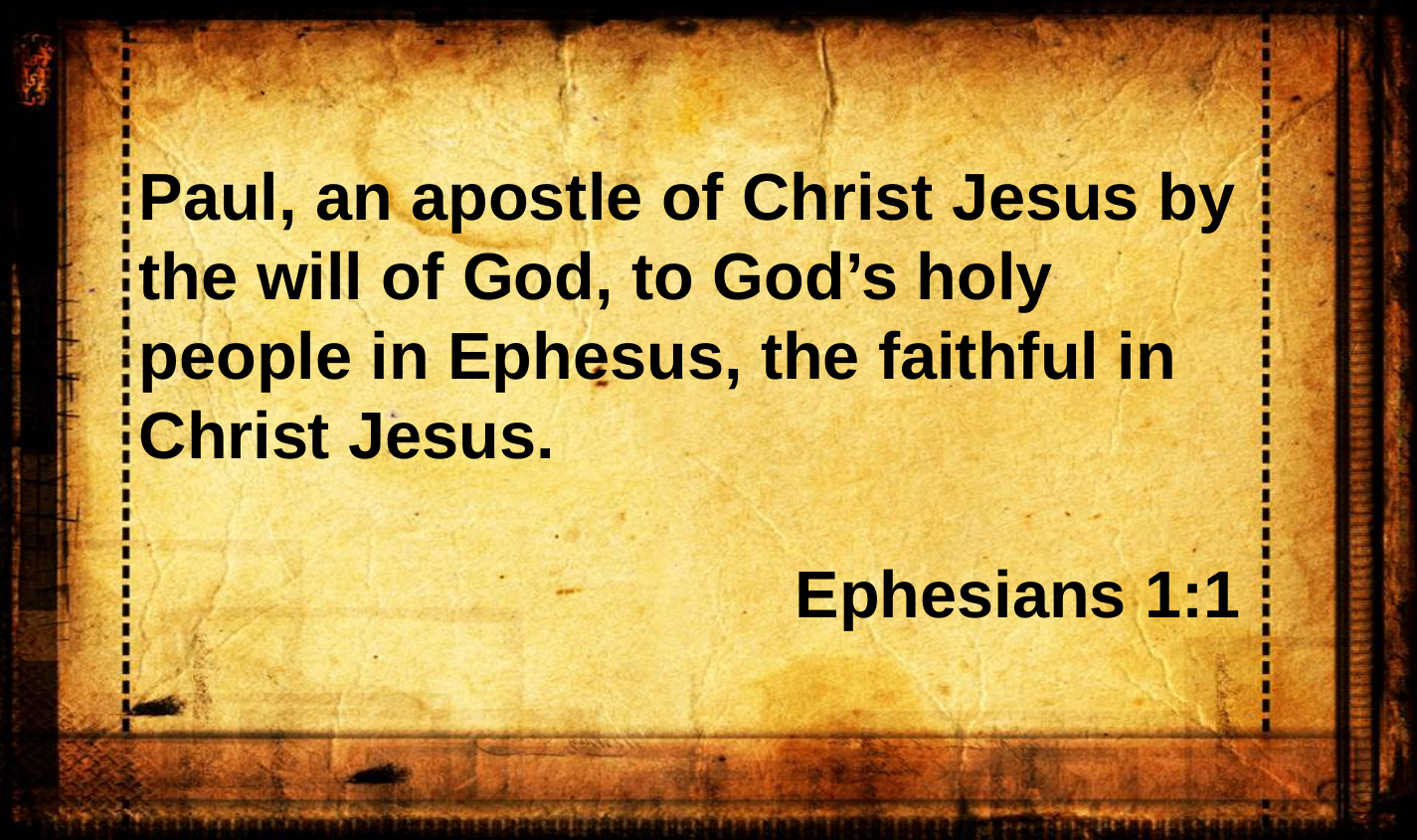

Paul, an apostle of Christ Jesus by the will of God, to God’s holy people in Ephesus, the faithful in Christ Jesus.

Ephesians 1:1